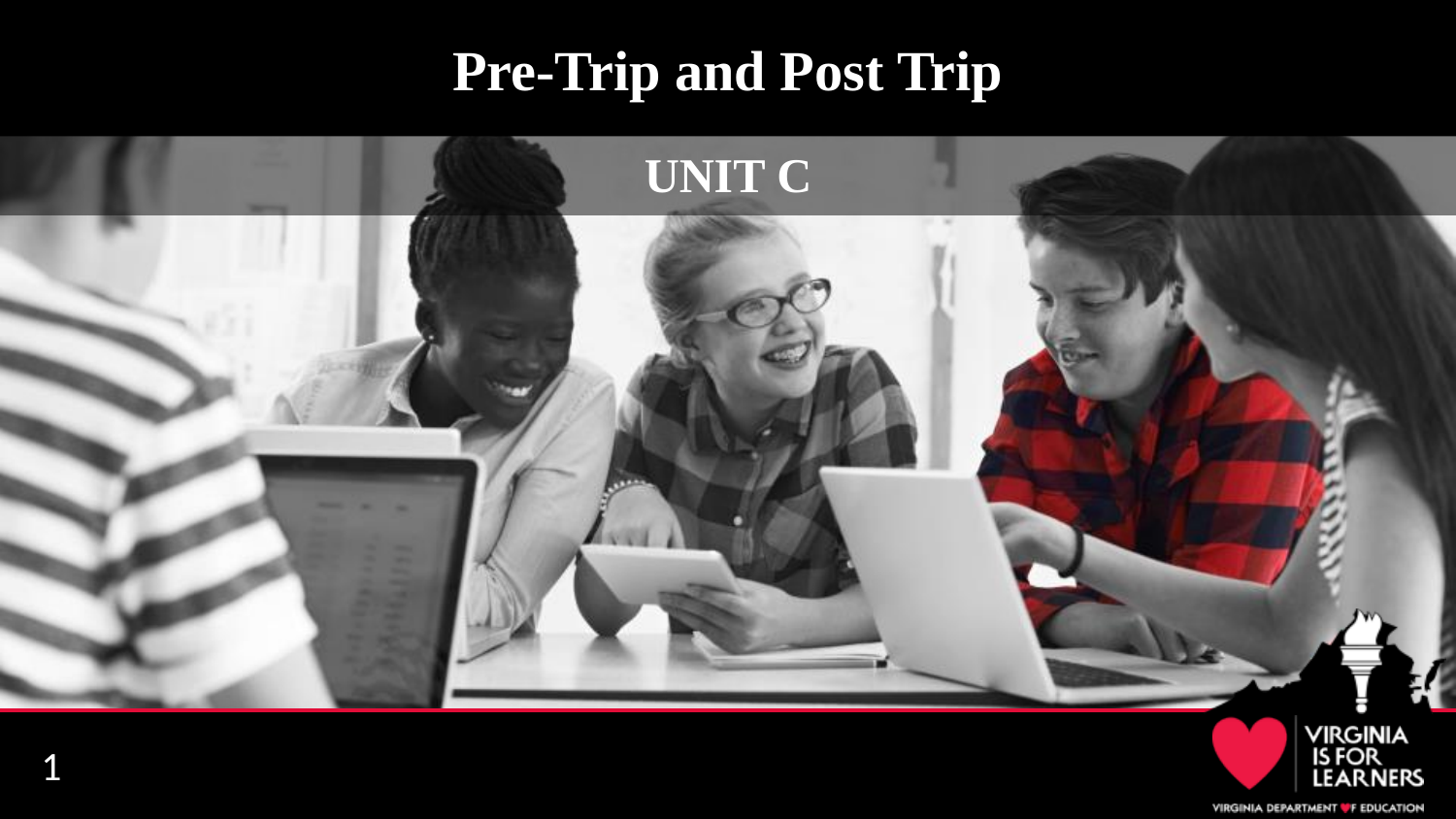

# Pre-Trip and Post Trip
UNIT C